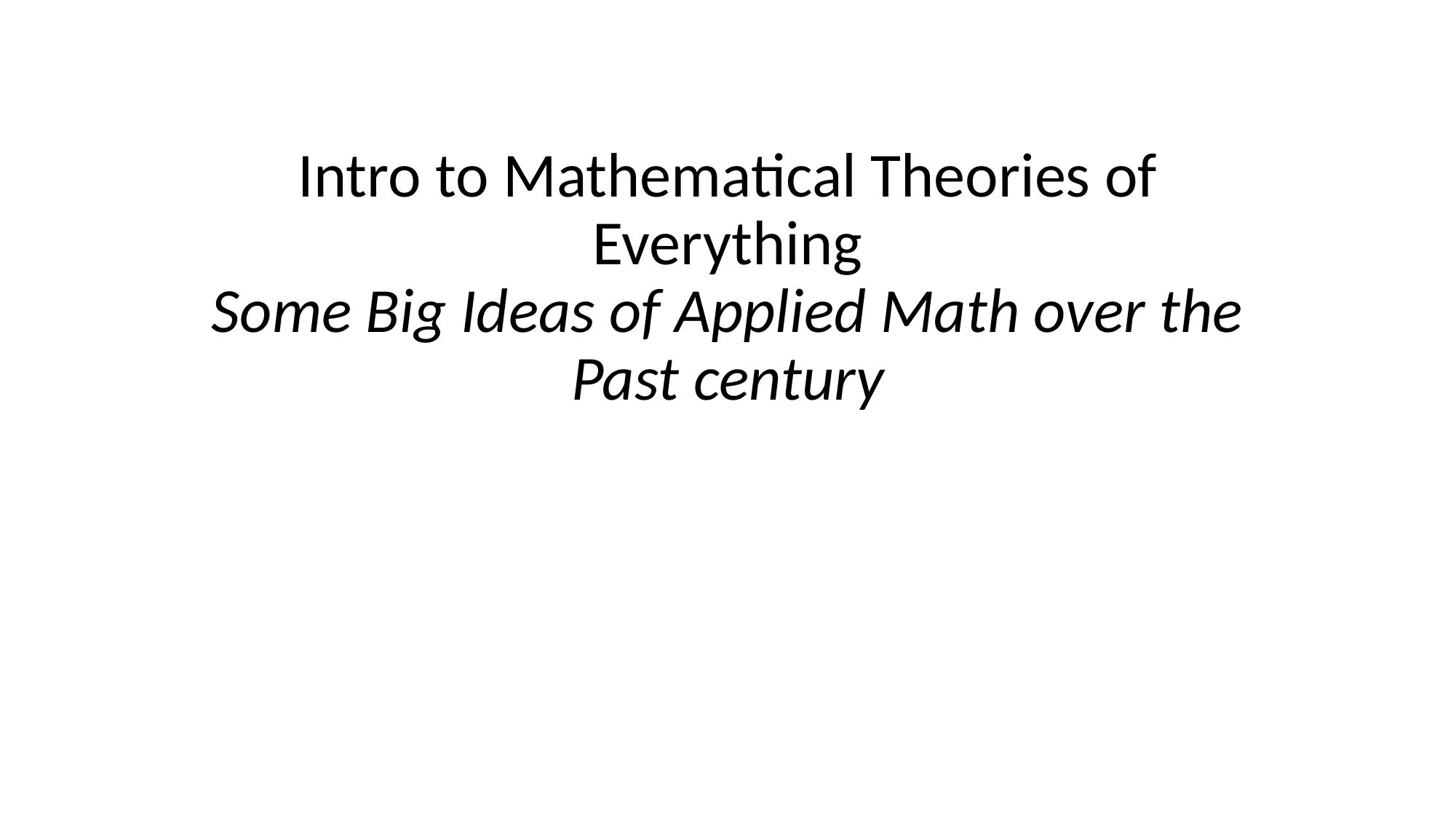

# Intro to Mathematical Theories of Everything Some Big Ideas of Applied Math over the Past century